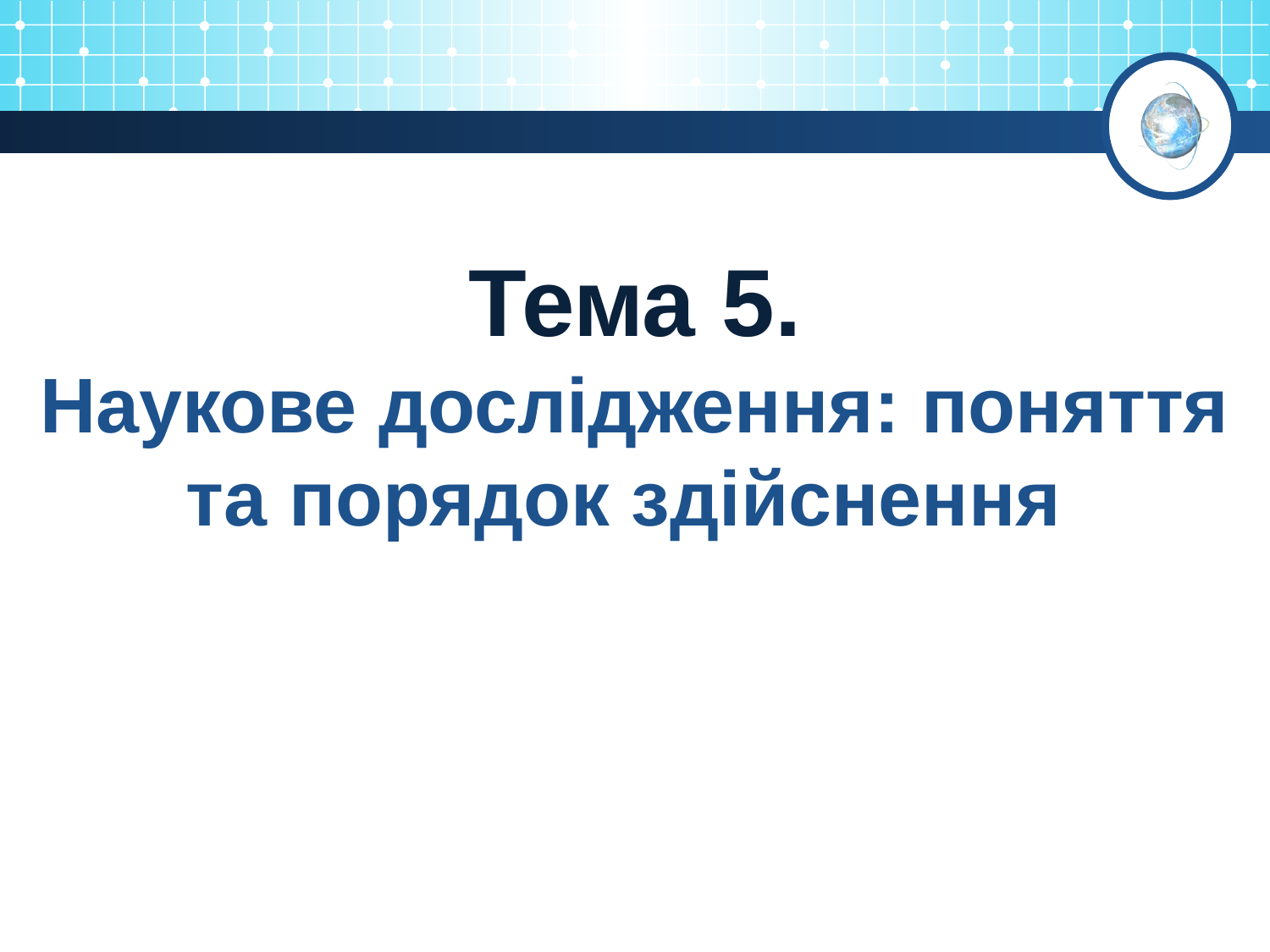

# Тема 5. Наукове дослідження: поняття та порядок здійснення